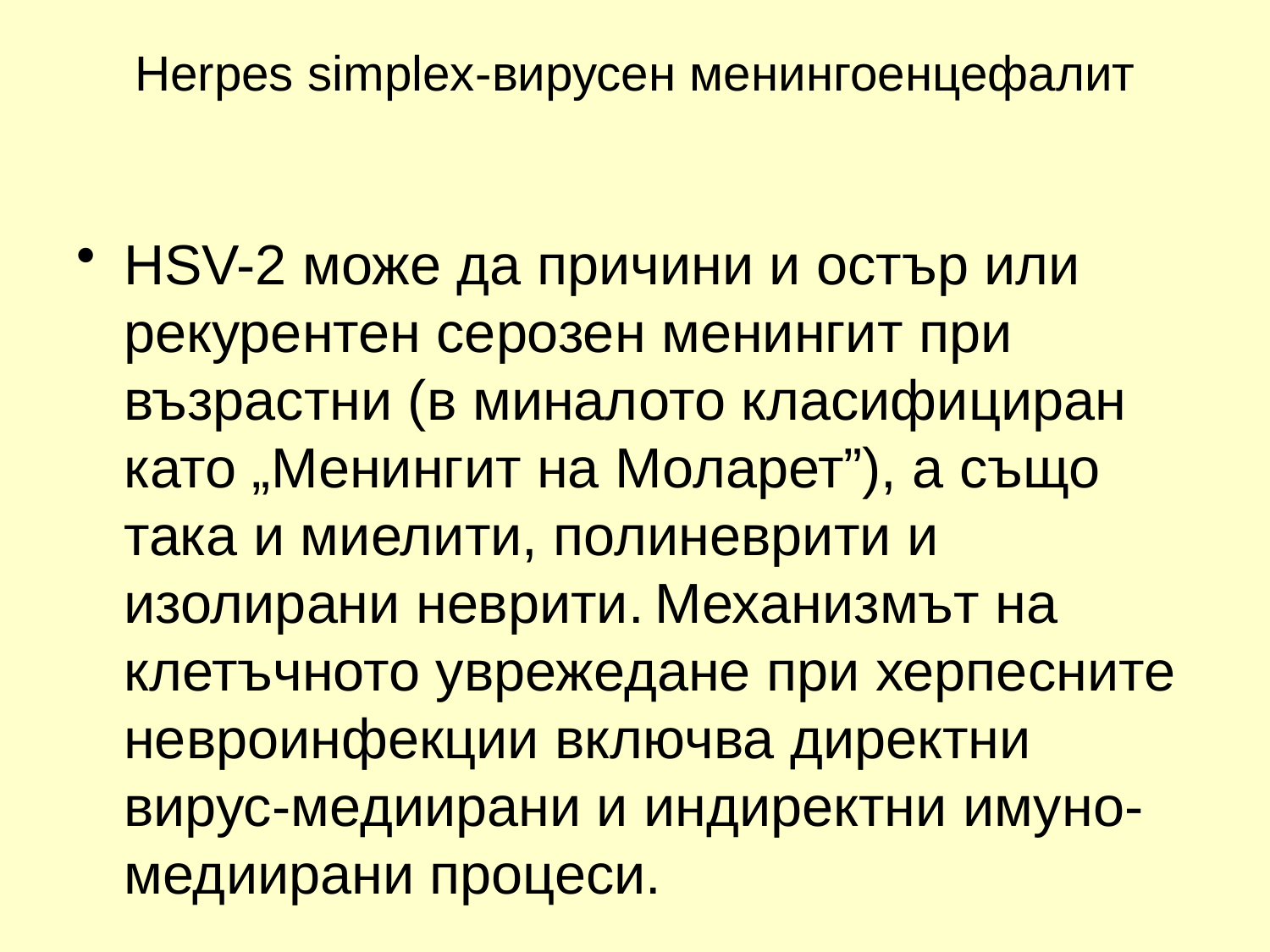

# Herpes simplex-вирусен менингоенцефалит
HSV-2 може да причини и остър или рекурентен серозен менингит при възрастни (в миналото класифициран като „Менингит на Моларет”), а също така и миелити, полиневрити и изолирани неврити. Механизмът на клетъчното уврежедане при херпесните невроинфекции включва директни вирус-медиирани и индиректни имуно-медиирани процеси.